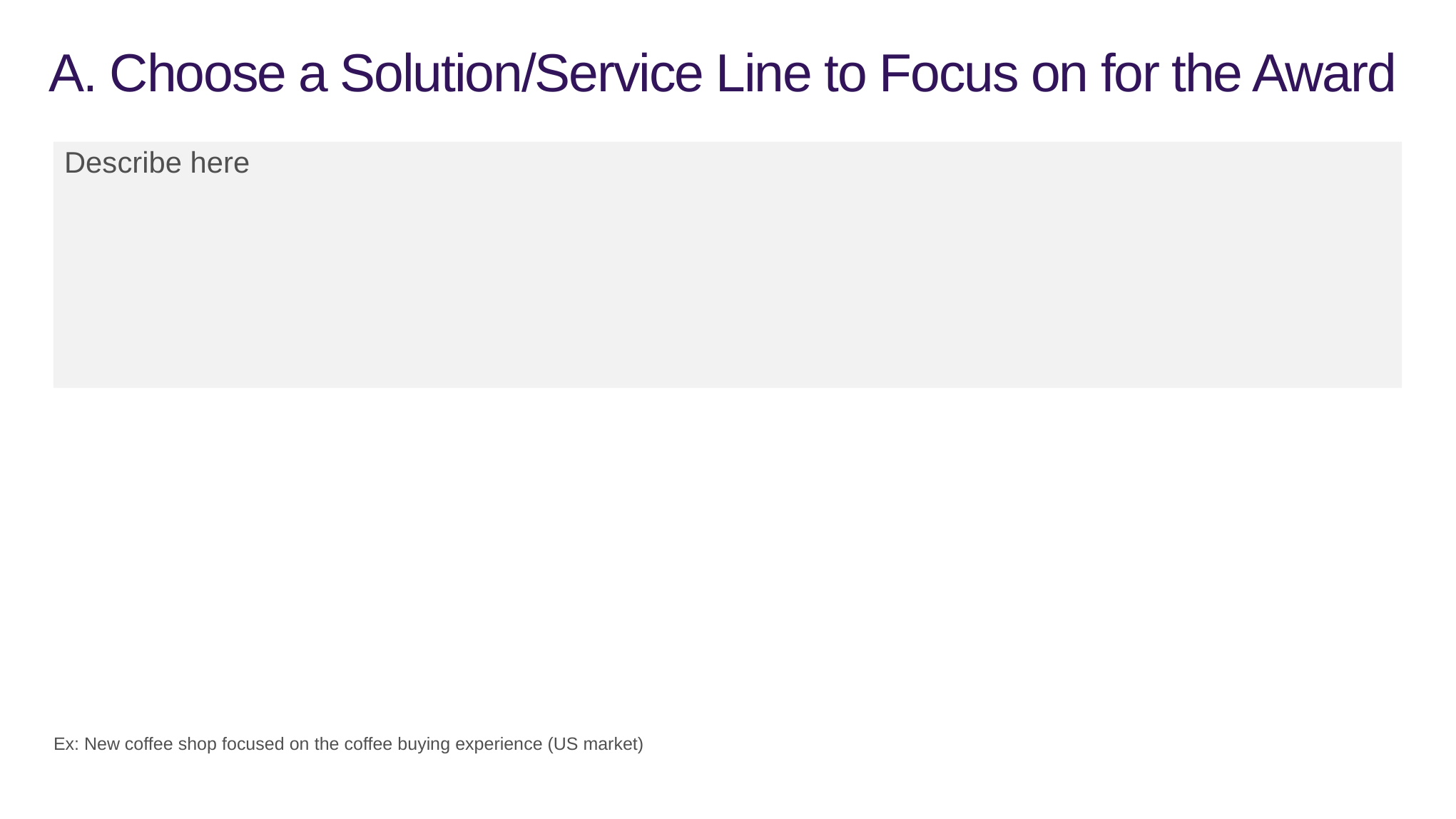

# A. Choose a Solution/Service Line to Focus on for the Award
Describe here
Ex: New coffee shop focused on the coffee buying experience (US market)